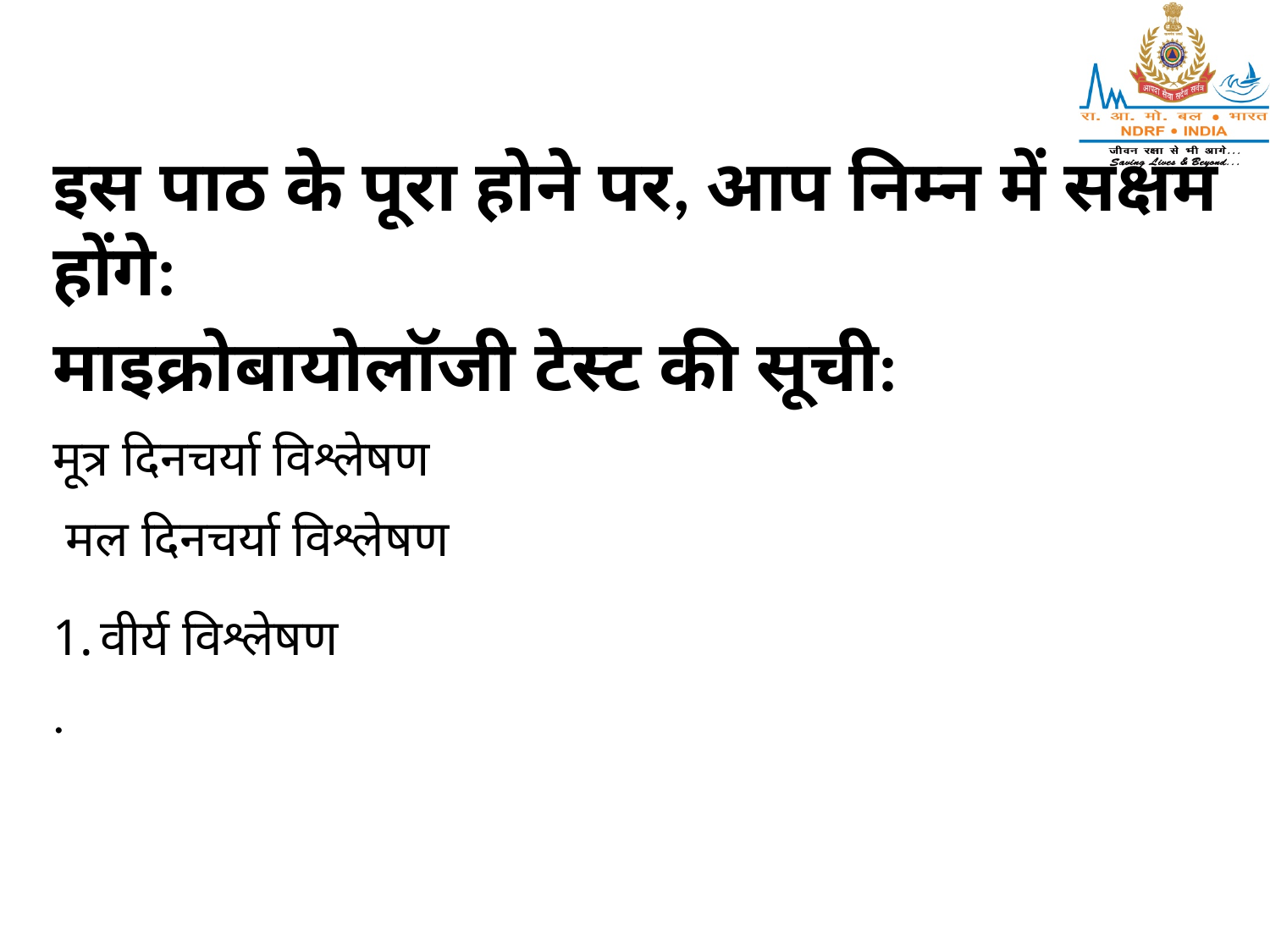

इस पाठ के पूरा होने पर, आप निम्न में सक्षम होंगे:
माइक्रोबायोलॉजी टेस्ट की सूची:
मूत्र दिनचर्या विश्लेषण
 मल दिनचर्या विश्लेषण
वीर्य विश्लेषण
.